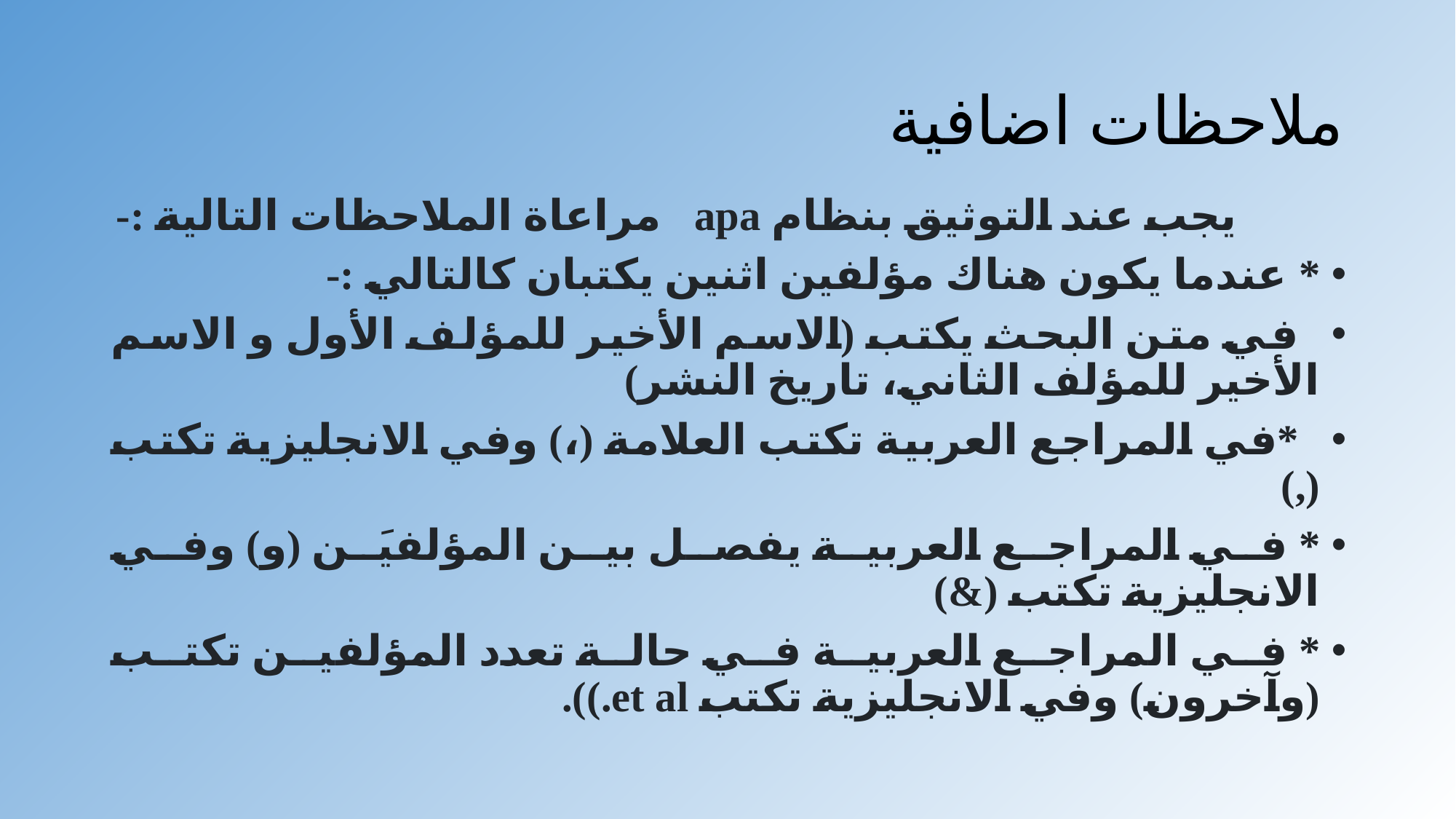

# ملاحظات اضافية
          يجب عند التوثيق بنظام apa   مراعاة الملاحظات التالية :-
* عندما يكون هناك مؤلفين اثنين يكتبان كالتالي :-
  في متن البحث يكتب (الاسم الأخير للمؤلف الأول و الاسم الأخير للمؤلف الثاني، تاريخ النشر)
  *في المراجع العربية تكتب العلامة (،) وفي الانجليزية تكتب (,)
* في المراجع العربية يفصل بين المؤلفيَن (و) وفي الانجليزية تكتب (&)
* في المراجع العربية في حالة تعدد المؤلفين تكتب (وآخرون) وفي الانجليزية تكتب et al.)).